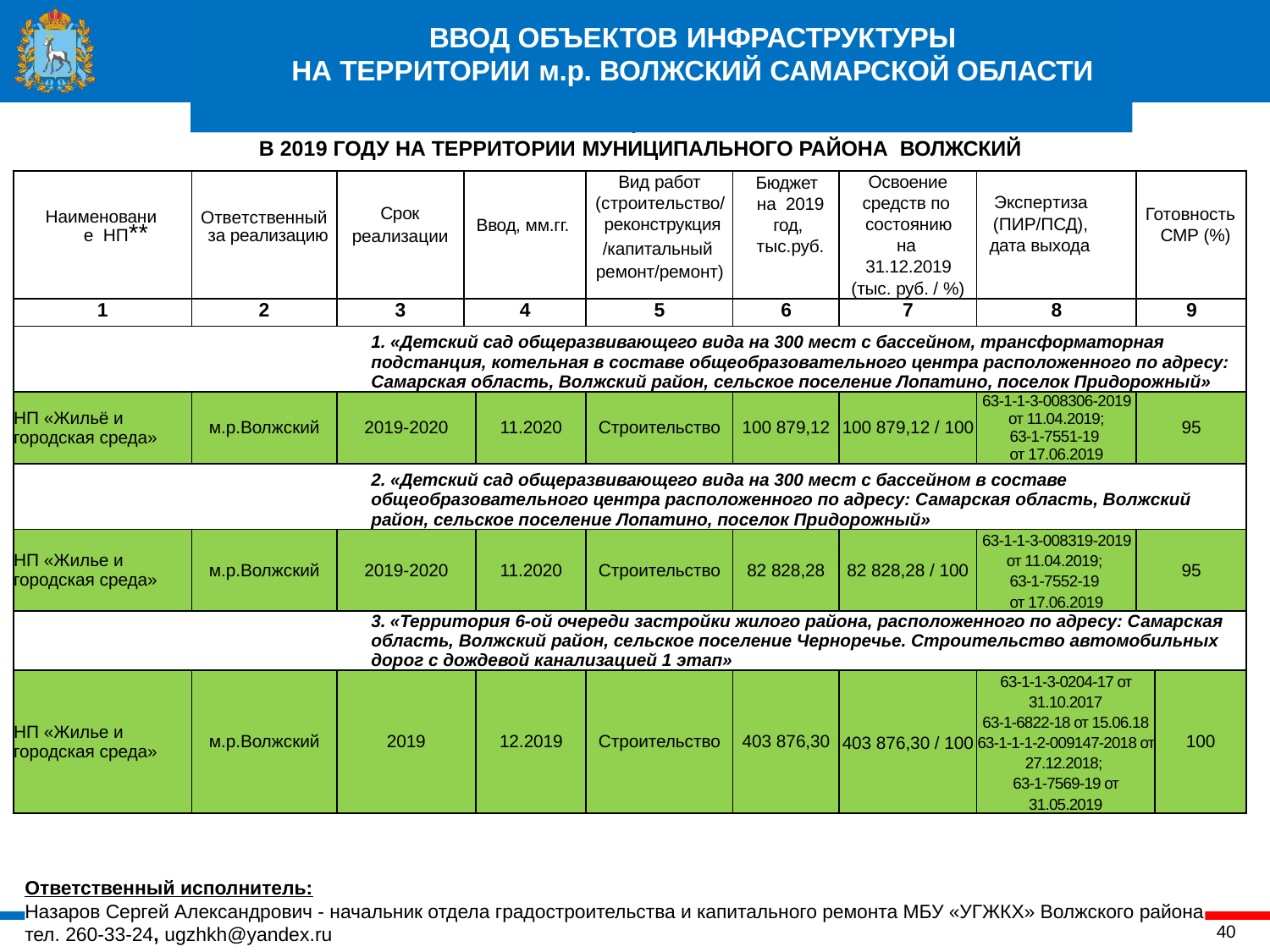

# ВВОД ОБЪЕКТОВ ИНФРАСТРУКТУРЫ
НА ТЕРРИТОРИИ м.р. ВОЛЖСКИЙ САМАРСКОЙ ОБЛАСТИ
3.1. СТРОИТЕЛЬСТВО И РЕКОНСТРУКЦИЯ ОБЪЕКТОВ ИНФРАСТРУКТУРЫ
      В 2019 ГОДУ НА ТЕРРИТОРИИ МУНИЦИПАЛЬНОГО РАЙОНА  ВОЛЖСКИЙ
| Наименование НП\*\* | Ответственный за реализацию | Срок реализации | Ввод, мм.гг. |  | Вид работ (строительство/ реконструкция /капитальный ремонт/ремонт) | Бюджет на 2019 год, тыс.руб. | Освоение средств по состоянию на 31.12.2019 (тыс. руб. / %) | Экспертиза (ПИР/ПСД), дата выхода | Готовность СМР (%) |  |
| --- | --- | --- | --- | --- | --- | --- | --- | --- | --- | --- |
| 1 | 2 | 3 | 4 |  | 5 | 6 | 7 | 8 | 9 |  |
| 1. «Детский сад общеразвивающего вида на 300 мест с бассейном, трансформаторная подстанция, котельная в составе общеобразовательного центра расположенного по адресу: Самарская область, Волжский район, сельское поселение Лопатино, поселок Придорожный» |  |  |  |  |  |  |  |  |  |  |
| НП «Жильё и городская среда» | м.р.Волжский | 2019-2020 |  | 11.2020 | Строительство | 100 879,12 | 100 879,12 / 100 | 63-1-1-3-008306-2019 от 11.04.2019; 63-1-7551-19 от 17.06.2019 | 95 |  |
| 2. «Детский сад общеразвивающего вида на 300 мест с бассейном в составе общеобразовательного центра расположенного по адресу: Самарская область, Волжский район, сельское поселение Лопатино, поселок Придорожный» |  |  |  |  |  |  |  |  |  |  |
| НП «Жилье и городская среда» | м.р.Волжский | 2019-2020 |  | 11.2020 | Строительство | 82 828,28 | 82 828,28 / 100 | 63-1-1-3-008319-2019 от 11.04.2019; 63-1-7552-19 от 17.06.2019 | 95 |  |
| 3. «Территория 6-ой очереди застройки жилого района, расположенного по адресу: Самарская область, Волжский район, сельское поселение Черноречье. Строительство автомобильных дорог с дождевой канализацией 1 этап» |  |  |  |  |  |  |  |  |  |  |
| НП «Жилье и городская среда» | м.р.Волжский | 2019 |  | 12.2019 | Строительство | 403 876,30 | 403 876,30 / 100 | 63-1-1-3-0204-17 от 31.10.2017 63-1-6822-18 от 15.06.18 63-1-1-1-2-009147-2018 от 27.12.2018; 63-1-7569-19 от 31.05.2019 |  | 100 |
Ответственный исполнитель:
Назаров Сергей Александрович - начальник отдела градостроительства и капитального ремонта МБУ «УГЖКХ» Волжского района тел. 260-33-24, ugzhkh@yandex.ru
40